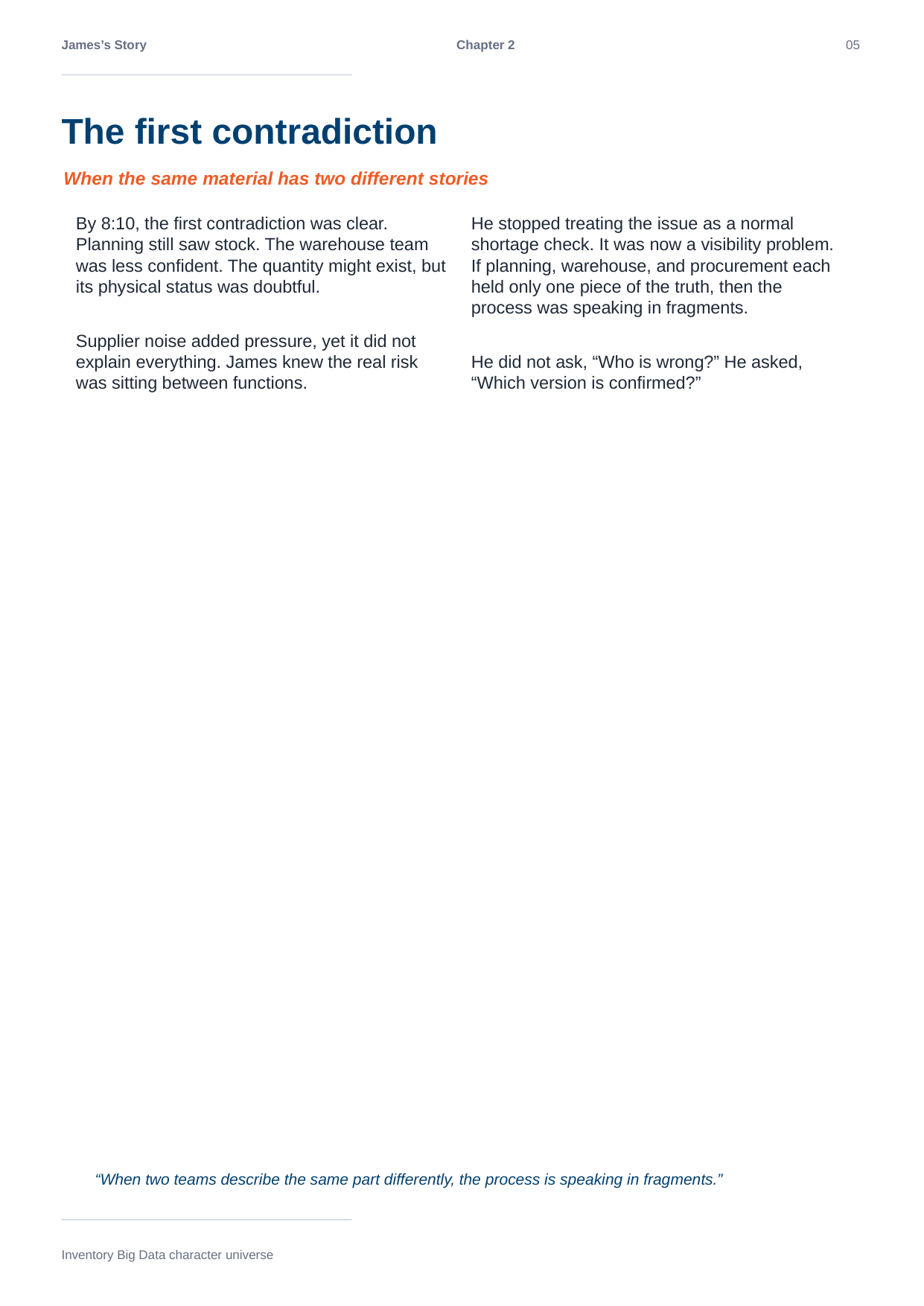

James’s Story
Chapter 2
05

The first contradiction
When the same material has two different stories
By 8:10, the first contradiction was clear. Planning still saw stock. The warehouse team was less confident. The quantity might exist, but its physical status was doubtful.

Supplier noise added pressure, yet it did not explain everything. James knew the real risk was sitting between functions.
He stopped treating the issue as a normal shortage check. It was now a visibility problem. If planning, warehouse, and procurement each held only one piece of the truth, then the process was speaking in fragments.

He did not ask, “Who is wrong?” He asked, “Which version is confirmed?”
“When two teams describe the same part differently, the process is speaking in fragments.”

Inventory Big Data character universe